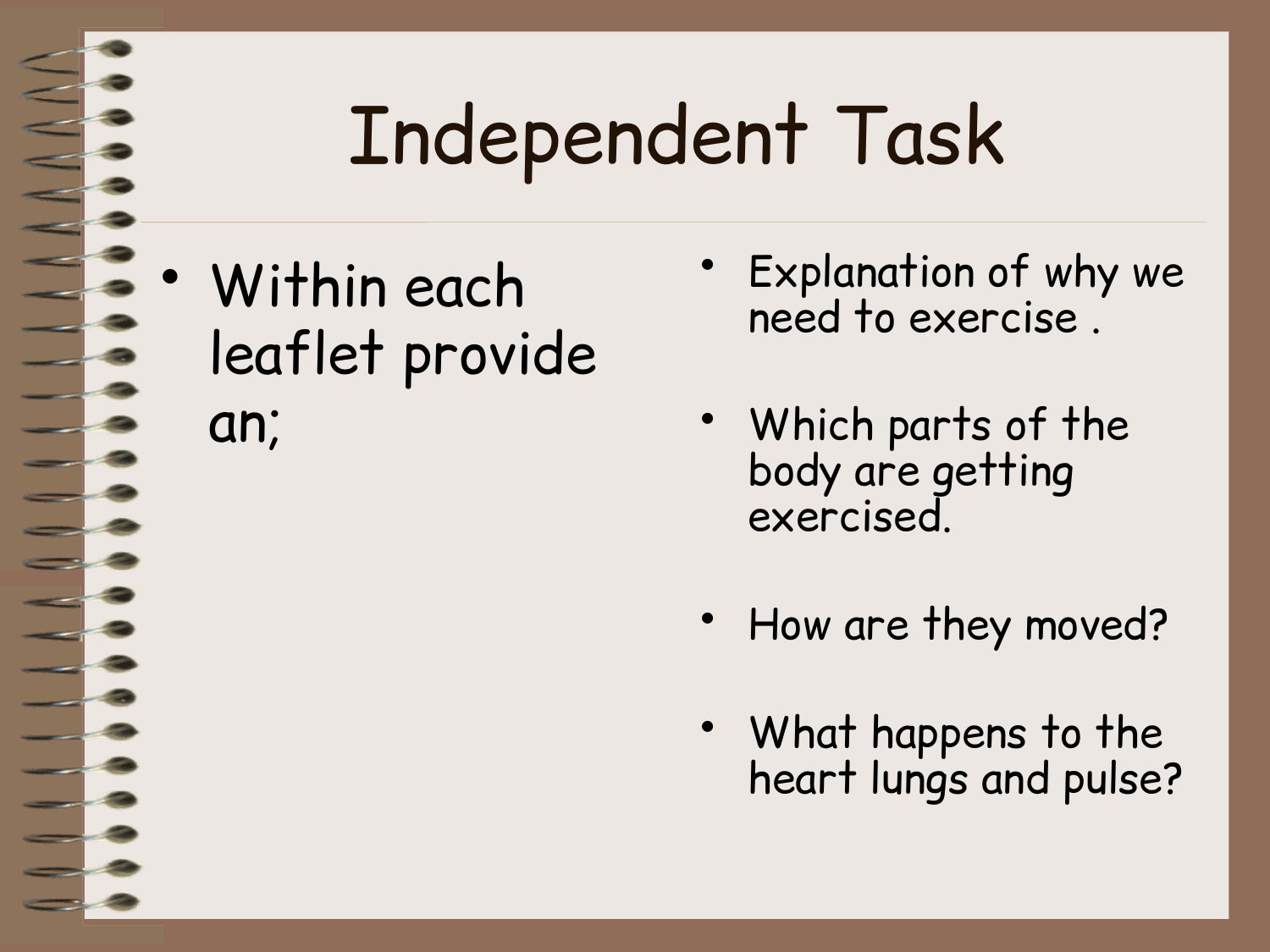

# Independent Task
Within each leaflet provide an;
Explanation of why we need to exercise .

Which parts of the body are getting exercised.

How are they moved?

What happens to the heart lungs and pulse?